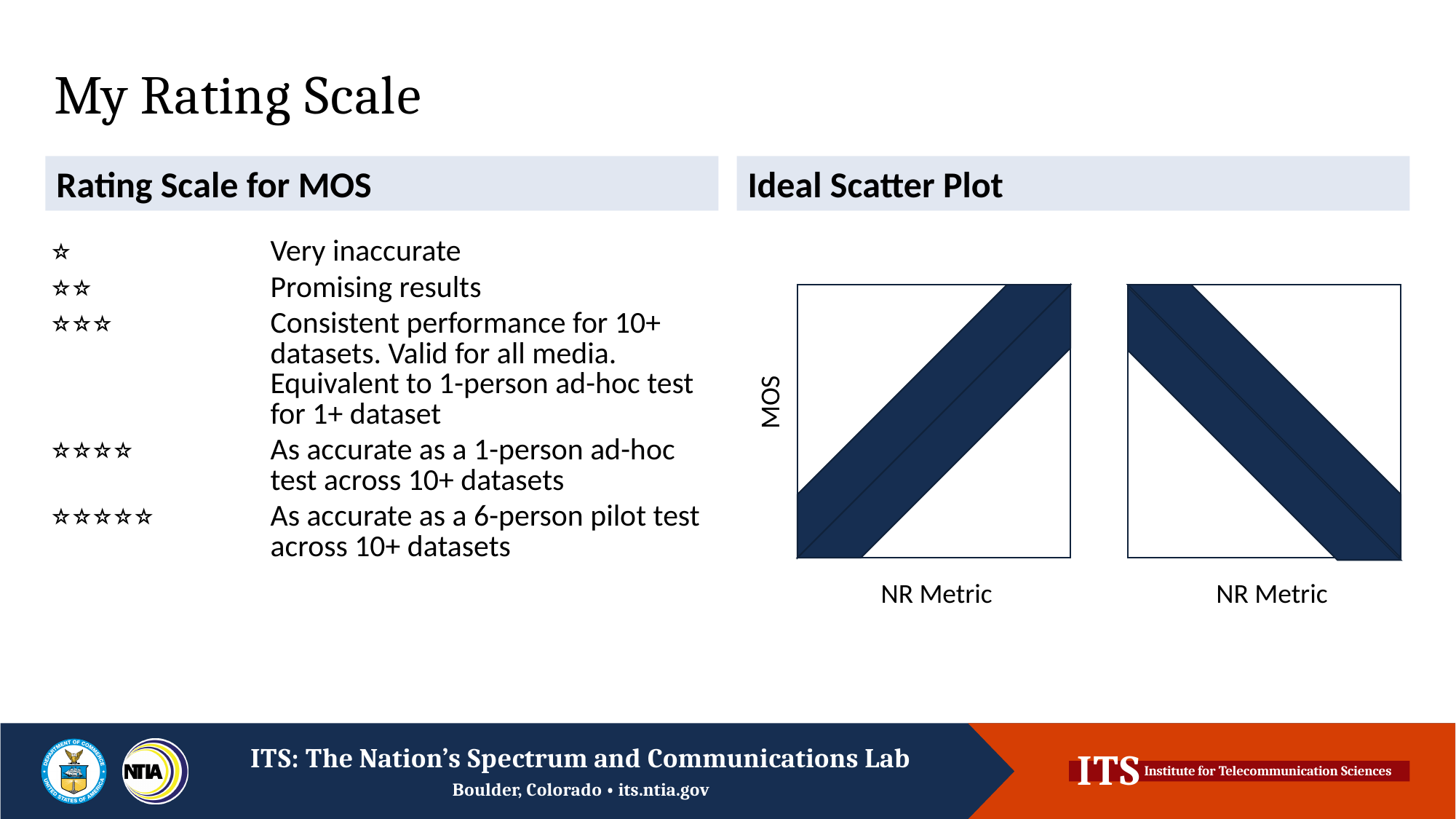

# My Rating Scale
Rating Scale for MOS
Ideal Scatter Plot
| ⭐ | Very inaccurate |
| --- | --- |
| ⭐⭐ | Promising results |
| ⭐⭐⭐ | Consistent performance for 10+ datasets. Valid for all media. Equivalent to 1-person ad-hoc test for 1+ dataset |
| ⭐⭐⭐⭐ | As accurate as a 1-person ad-hoc test across 10+ datasets |
| ⭐⭐⭐⭐⭐ | As accurate as a 6-person pilot test across 10+ datasets |

MOS
NR Metric
NR Metric